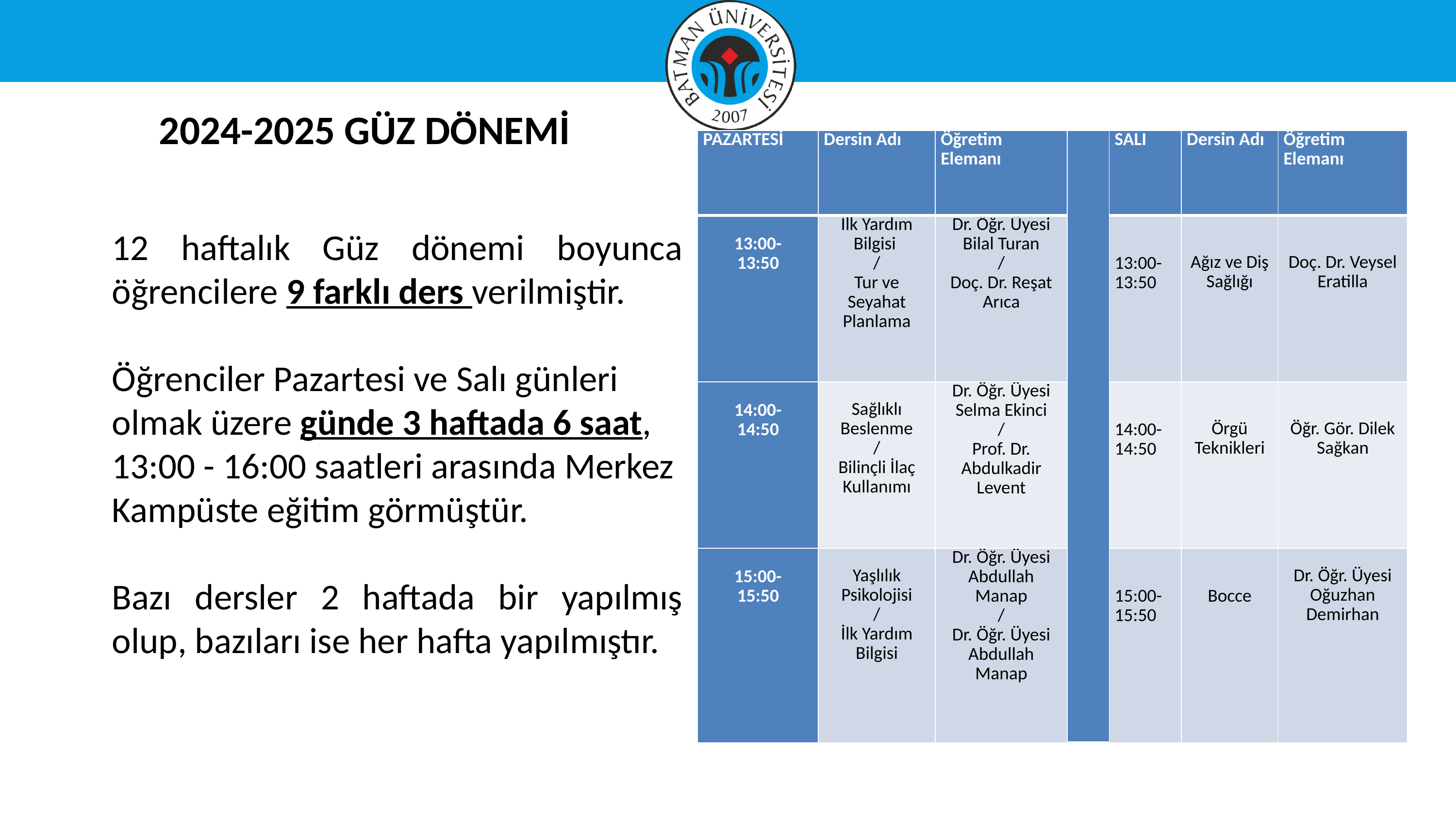

2024-2025 GÜZ DÖNEMİ
| PAZARTESİ | Dersin Adı | Öğretim Elemanı |  | SALI | Dersin Adı | Öğretim Elemanı |
| --- | --- | --- | --- | --- | --- | --- |
| 13:00- 13:50 | İlk Yardım Bilgisi / Tur ve Seyahat Planlama | Dr. Öğr. Üyesi Bilal Turan / Doç. Dr. Reşat Arıca |  | 13:00-13:50 | Ağız ve Diş Sağlığı | Doç. Dr. Veysel Eratilla |
| 14:00- 14:50 | Sağlıklı Beslenme / Bilinçli İlaç Kullanımı | Dr. Öğr. Üyesi Selma Ekinci / Prof. Dr. Abdulkadir Levent |  | 14:00-14:50 | Örgü Teknikleri | Öğr. Gör. Dilek Sağkan |
| 15:00- 15:50 | Yaşlılık Psikolojisi / İlk Yardım Bilgisi | Dr. Öğr. Üyesi Abdullah Manap / Dr. Öğr. Üyesi Abdullah Manap |  | 15:00-15:50 | Bocce | Dr. Öğr. Üyesi Oğuzhan Demirhan |

12 haftalık Güz dönemi boyunca öğrencilere 9 farklı ders verilmiştir.

Öğrenciler Pazartesi ve Salı günleri olmak üzere günde 3 haftada 6 saat, 13:00 - 16:00 saatleri arasında Merkez Kampüste eğitim görmüştür.

Bazı dersler 2 haftada bir yapılmış olup, bazıları ise her hafta yapılmıştır.